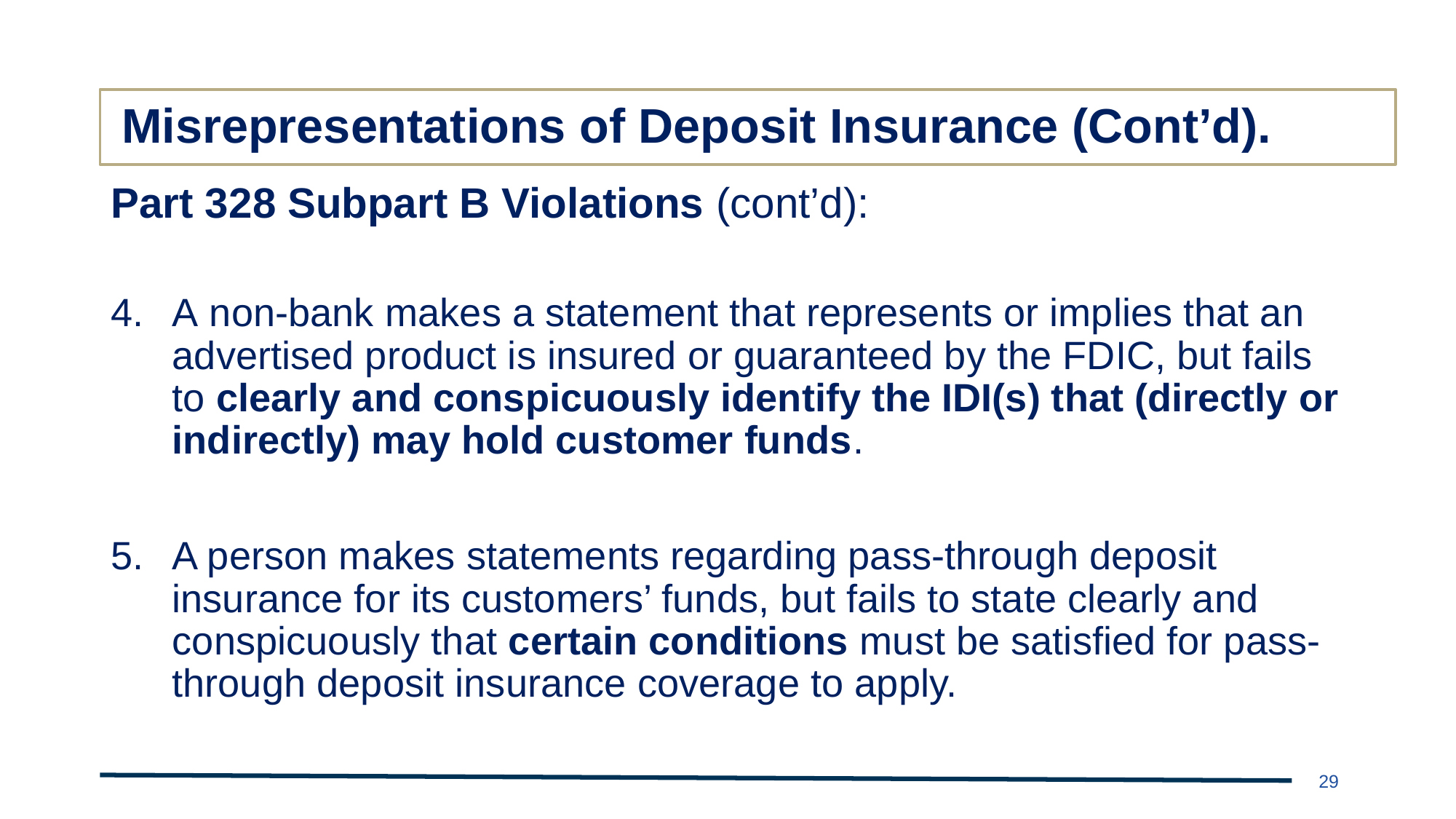

# Misrepresentations of Deposit Insurance (Cont’d).
Part 328 Subpart B Violations (cont’d):

A non-bank makes a statement that represents or implies that an advertised product is insured or guaranteed by the FDIC, but fails to clearly and conspicuously identify the IDI(s) that (directly or indirectly) may hold customer funds.

A person makes statements regarding pass-through deposit insurance for its customers’ funds, but fails to state clearly and conspicuously that certain conditions must be satisfied for pass-through deposit insurance coverage to apply.
29